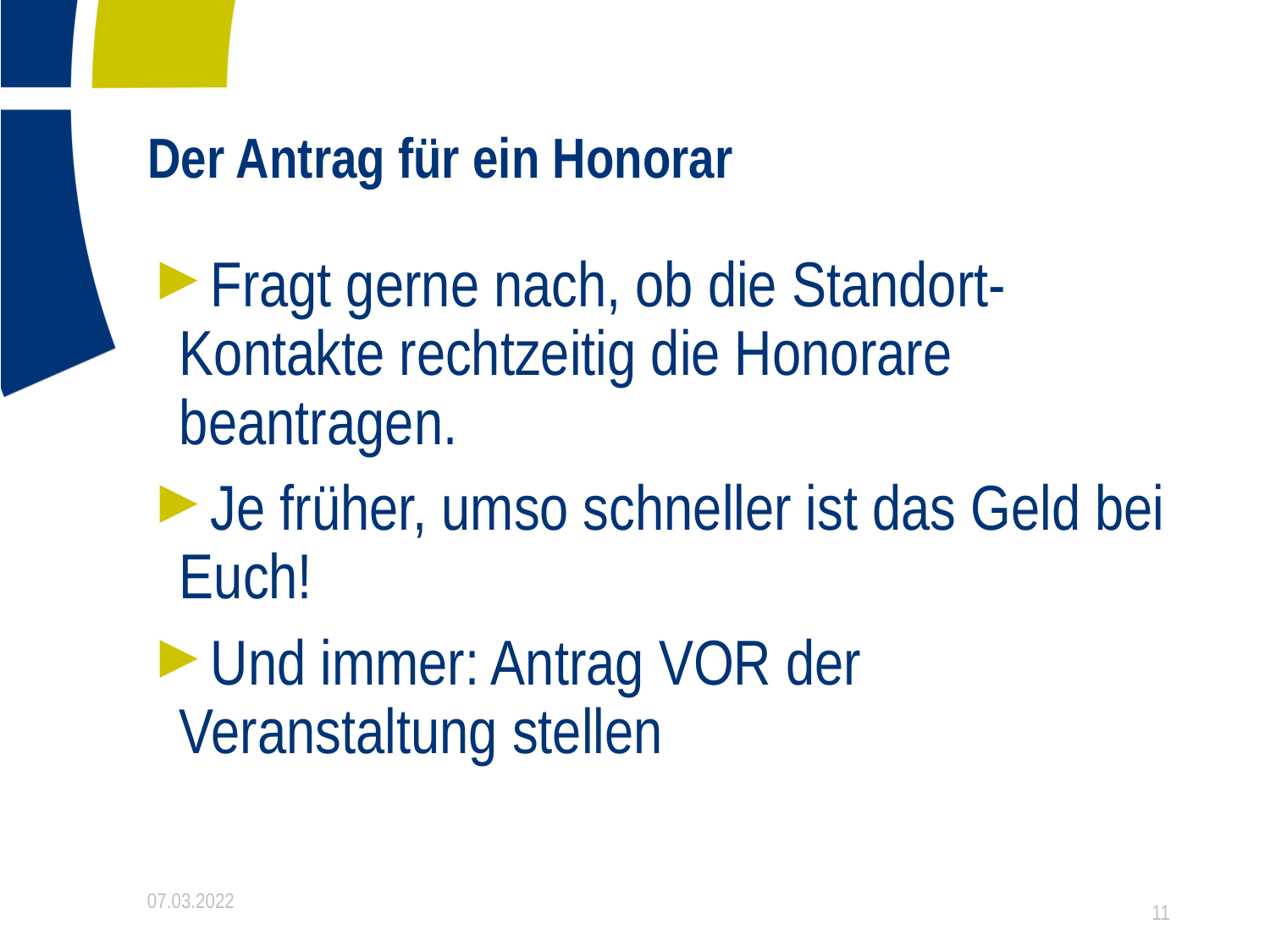

# Der Antrag für ein Honorar
Fragt gerne nach, ob die Standort-Kontakte rechtzeitig die Honorare beantragen.
Je früher, umso schneller ist das Geld bei Euch!
Und immer: Antrag VOR der Veranstaltung stellen
07.03.2022

11